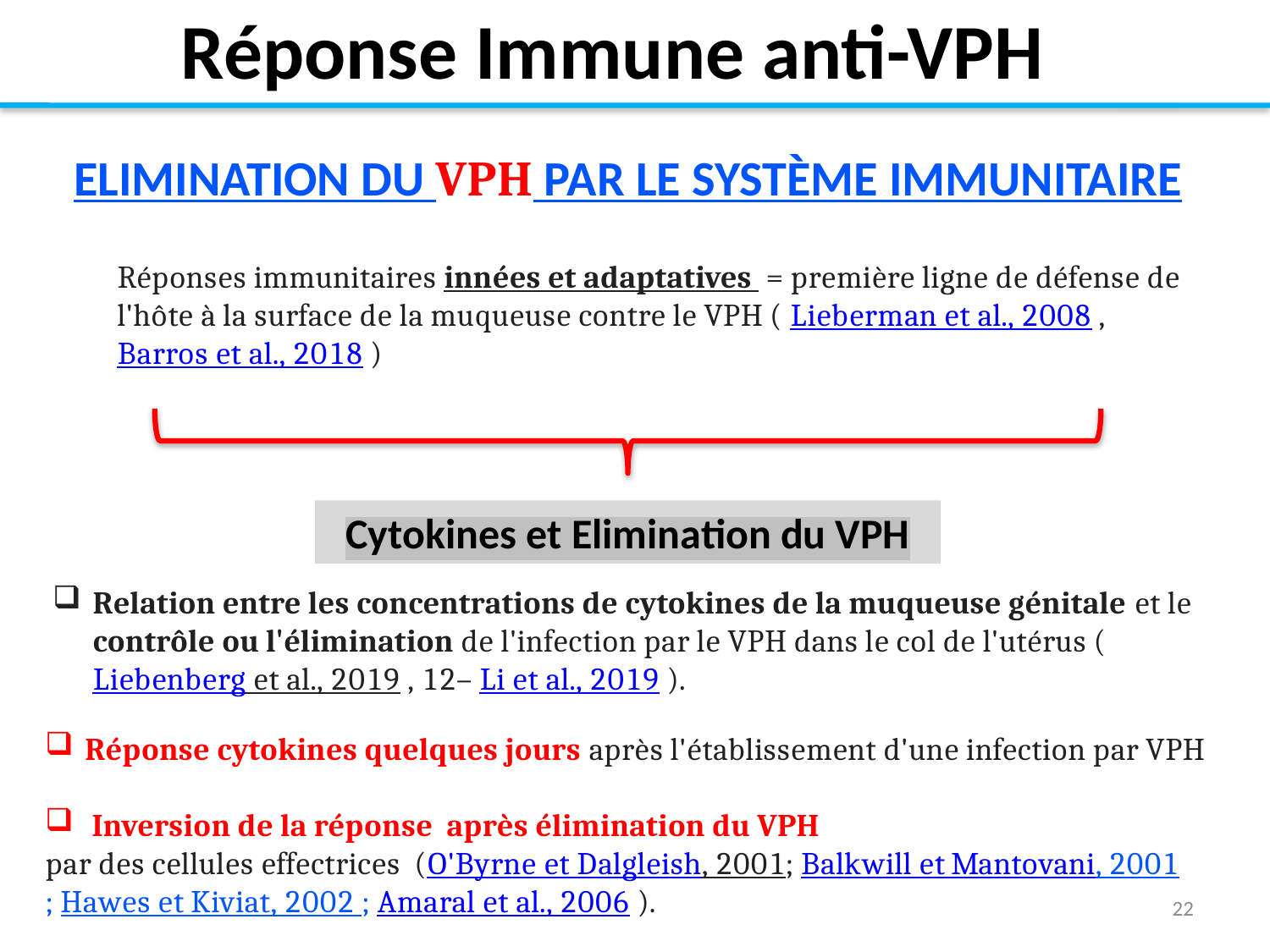

Réponse Immune anti-VPH
ELIMINATION DU VPH PAR LE SYSTÈME IMMUNITAIRE
Réponses immunitaires innées et adaptatives  = première ligne de défense de l'hôte à la surface de la muqueuse contre le VPH ( Lieberman et al., 2008 , Barros et al., 2018 )
Cytokines et Elimination du VPH
Relation entre les concentrations de cytokines de la muqueuse génitale et le contrôle ou l'élimination de l'infection par le VPH dans le col de l'utérus ( Liebenberg et al., 2019 , 12– Li et al., 2019 ).
Réponse cytokines quelques jours après l'établissement d'une infection par VPH

 Inversion de la réponse  après élimination du VPH
par des cellules effectrices  (O'Byrne et Dalgleish, 2001; Balkwill et Mantovani, 2001; Hawes et Kiviat, 2002 ; Amaral et al., 2006 ).
22